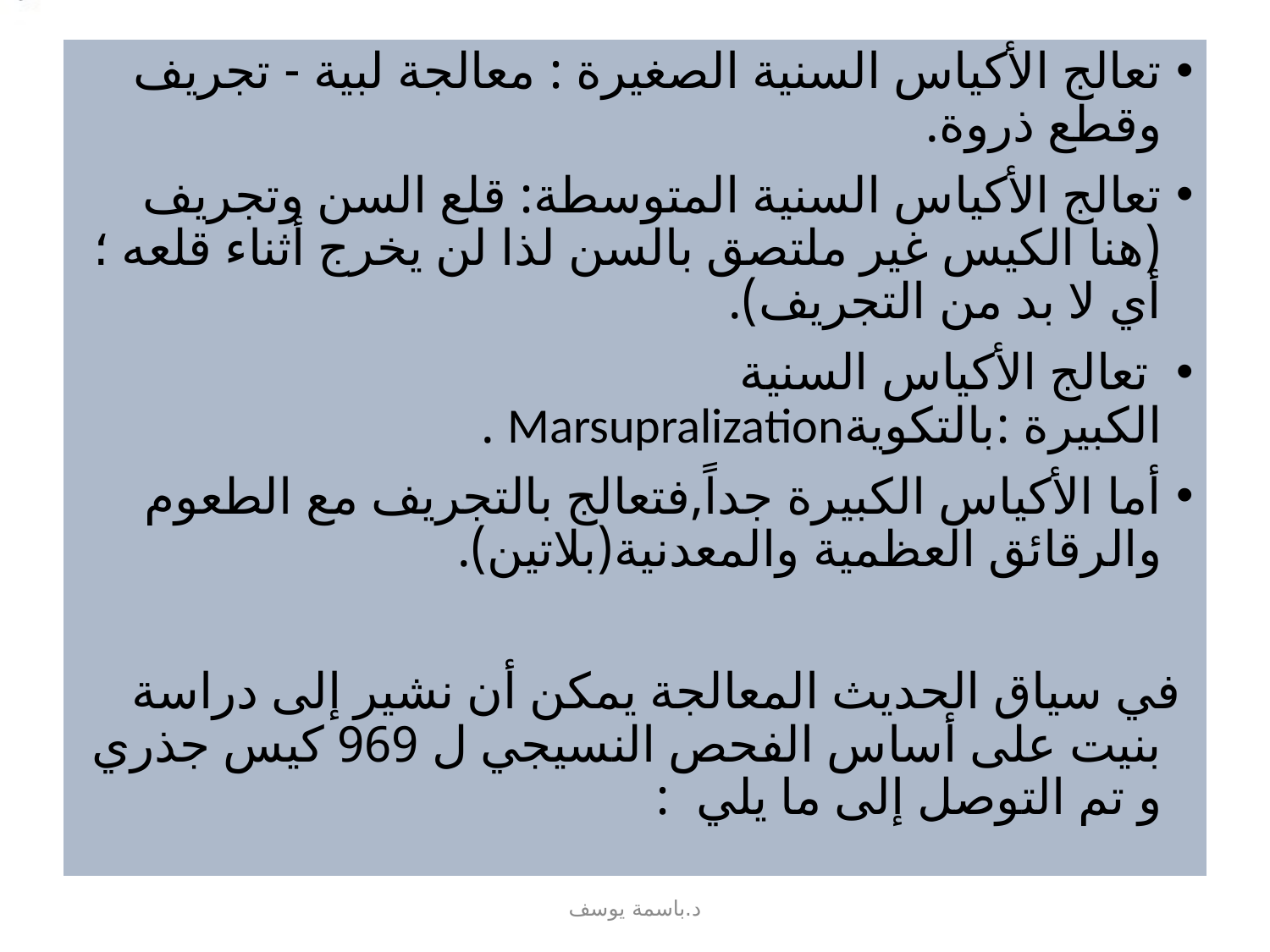

تعالج الأكياس السنية الصغيرة : معالجة لبية - تجريف وقطع ذروة.
تعالج الأكياس السنية المتوسطة: قلع السن وتجريف (هنا الكيس غير ملتصق بالسن لذا لن يخرج أثناء قلعه ؛ أي لا بد من التجريف).
 تعالج الأكياس السنية الكبيرة :بالتكويةMarsupralization .
أما الأكياس الكبيرة جداً,فتعالج بالتجريف مع الطعوم والرقائق العظمية والمعدنية(بلاتين).

 في سياق الحديث المعالجة يمكن أن نشير إلى دراسة بنيت على أساس الفحص النسيجي ل 969 كيس جذري و تم التوصل إلى ما يلي  :
#
د.باسمة يوسف